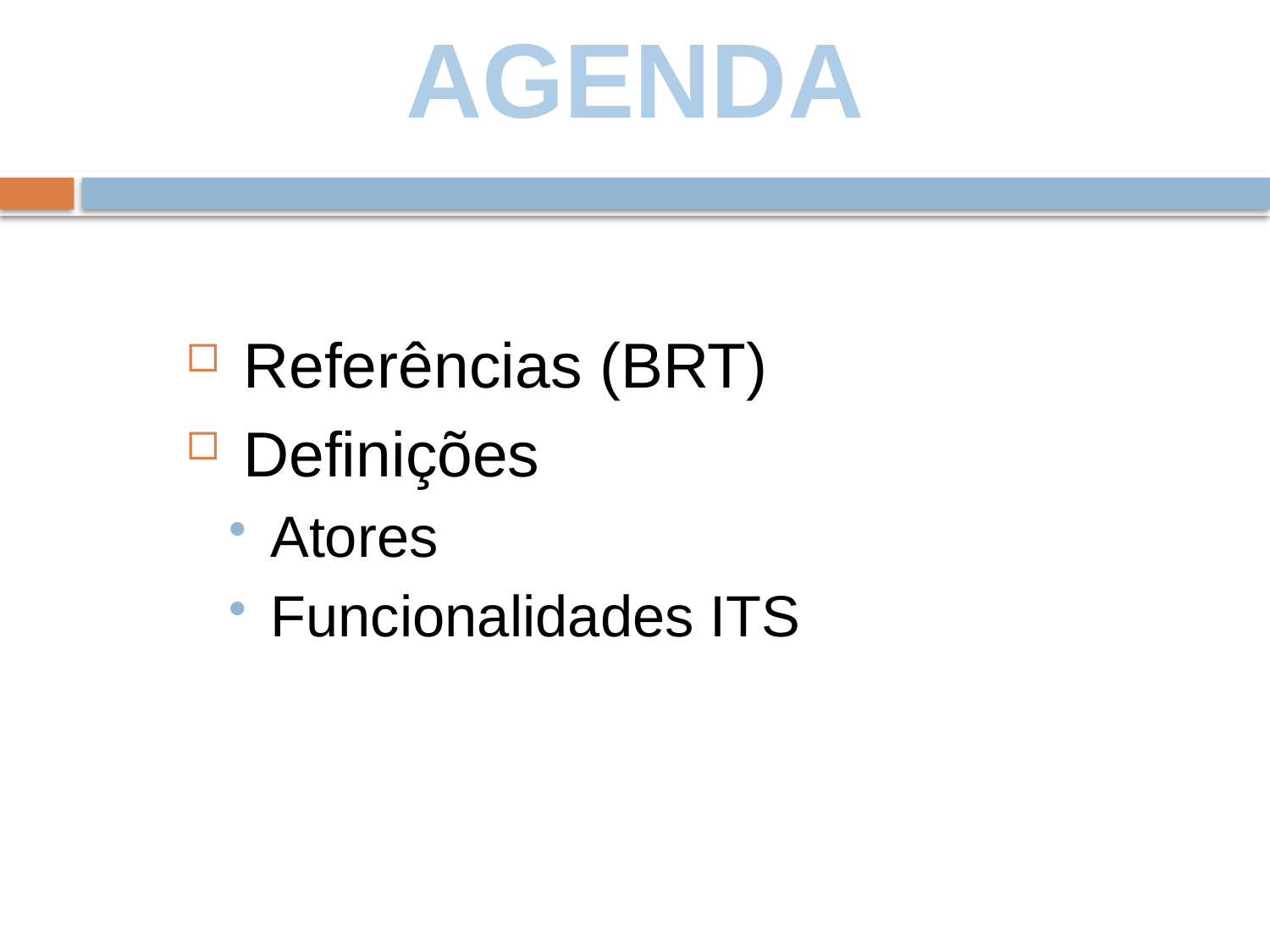

AGENDA
Referências (BRT)
Definições
Atores
Funcionalidades ITS